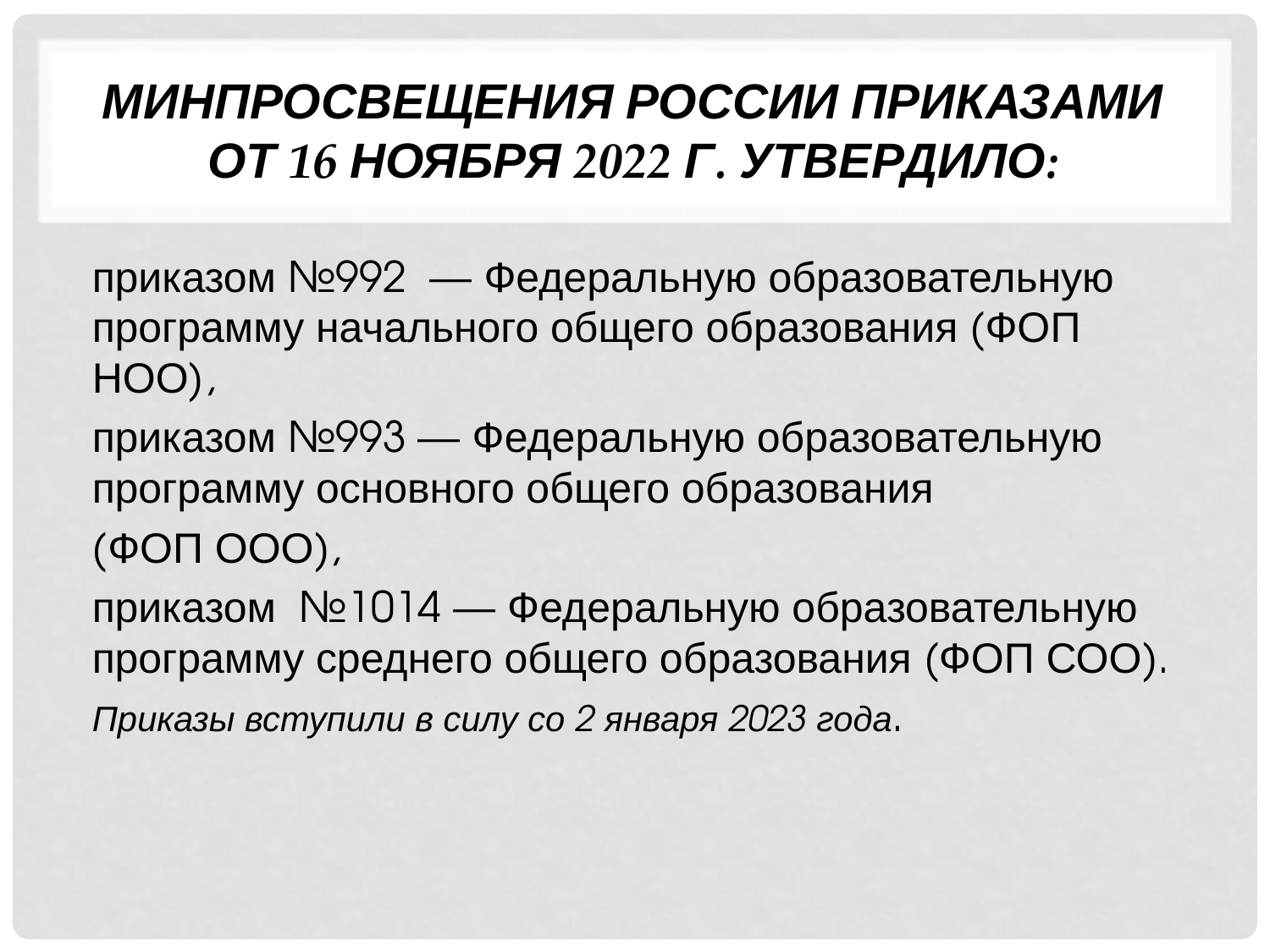

# Минпросвещения России приказами от 16 ноября 2022 г. утвердило:
приказом №992  — Федеральную образовательную программу начального общего образования (ФОП НОО),
приказом №993 — Федеральную образовательную программу основного общего образования
(ФОП ООО),
приказом  №1014 — Федеральную образовательную программу среднего общего образования (ФОП СОО).
Приказы вступили в силу со 2 января 2023 года.